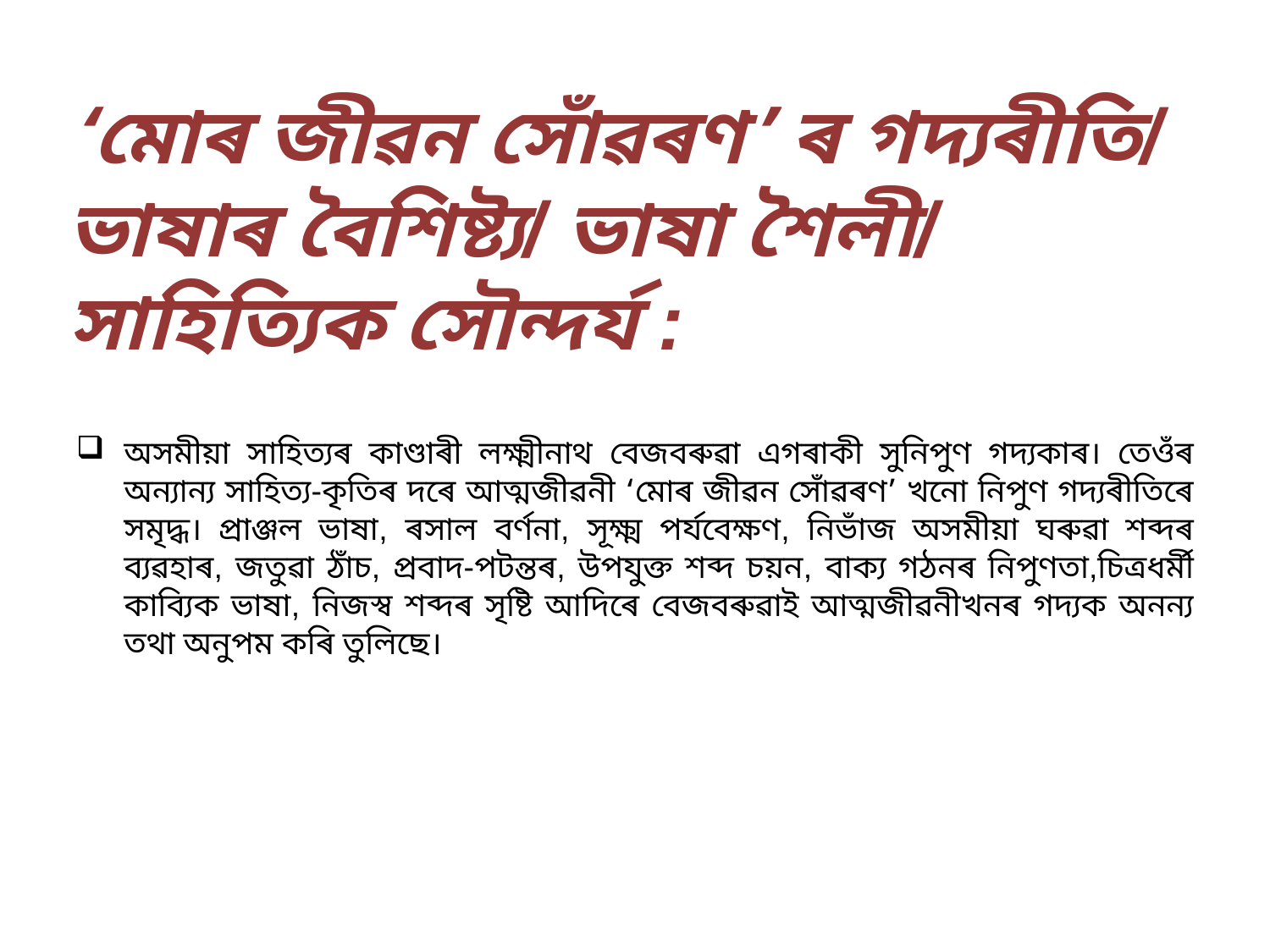

# ‘মোৰ জীৱন সোঁৱৰণ’ ৰ গদ্যৰীতি/ ভাষাৰ বৈশিষ্ট্য/ ভাষা শৈলী/ সাহিত্যিক সৌন্দৰ্য :
অসমীয়া সাহিত্যৰ কাণ্ডাৰী লক্ষ্মীনাথ বেজবৰুৱা এগৰাকী সুনিপুণ গদ্যকাৰ। তেওঁৰ অন্যান্য সাহিত্য-কৃতিৰ দৰে আত্মজীৱনী ‘মোৰ জীৱন সোঁৱৰণ’ খনো নিপুণ গদ্যৰীতিৰে সমৃদ্ধ। প্ৰাঞ্জল ভাষা, ৰসাল বৰ্ণনা, সূক্ষ্ম পৰ্যবেক্ষণ, নিভাঁজ অসমীয়া ঘৰুৱা শব্দৰ ব্যৱহাৰ, জতুৱা ঠাঁচ, প্ৰবাদ-পটন্তৰ, উপযুক্ত শব্দ চয়ন, বাক্য গঠনৰ নিপুণতা,চিত্ৰধৰ্মী কাব্যিক ভাষা, নিজস্ব শব্দৰ সৃষ্টি আদিৰে বেজবৰুৱাই আত্মজীৱনীখনৰ গদ্যক অনন্য তথা অনুপম কৰি তুলিছে।